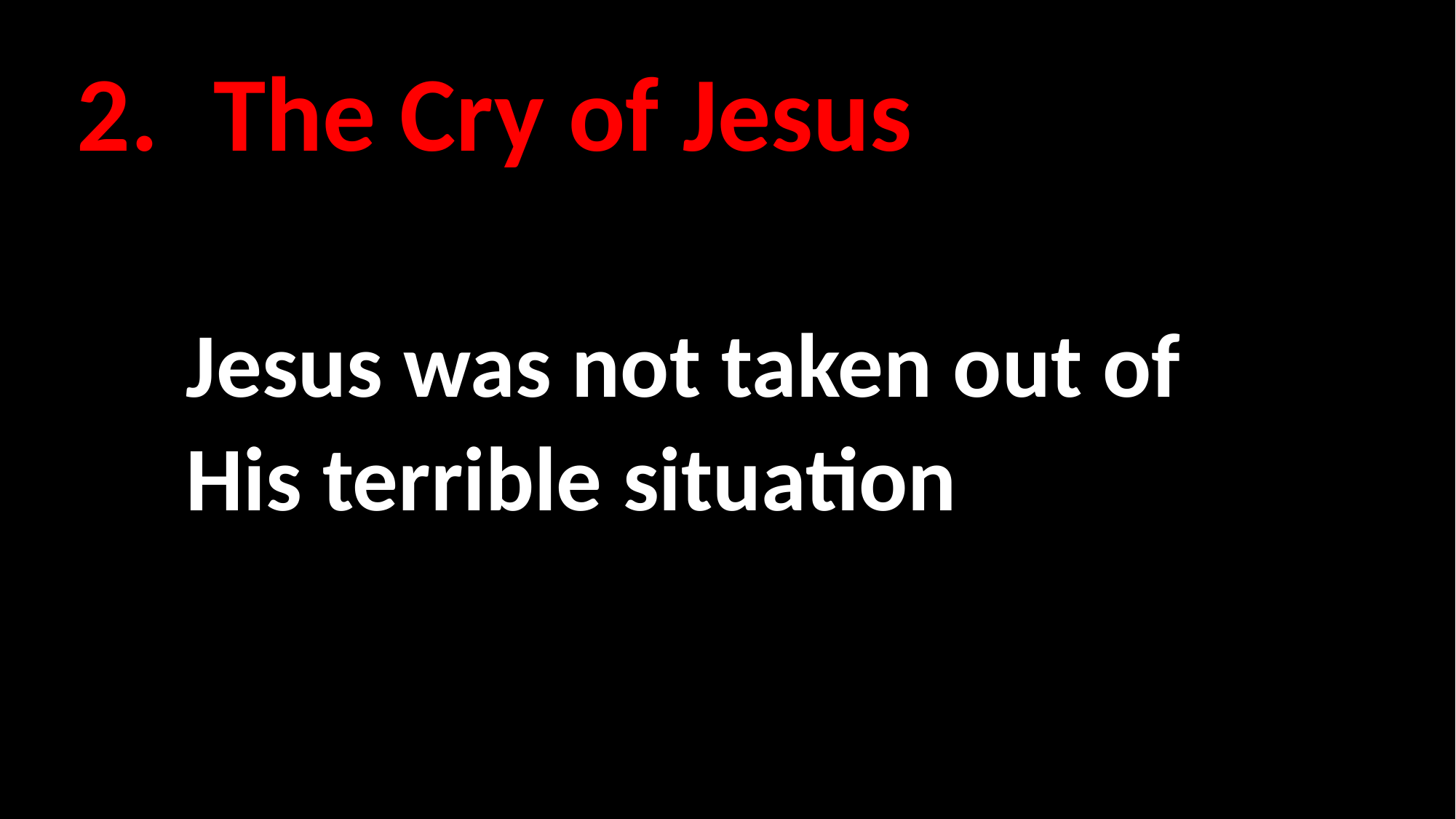

The Cry of Jesus

	Jesus was not taken out of
	His terrible situation